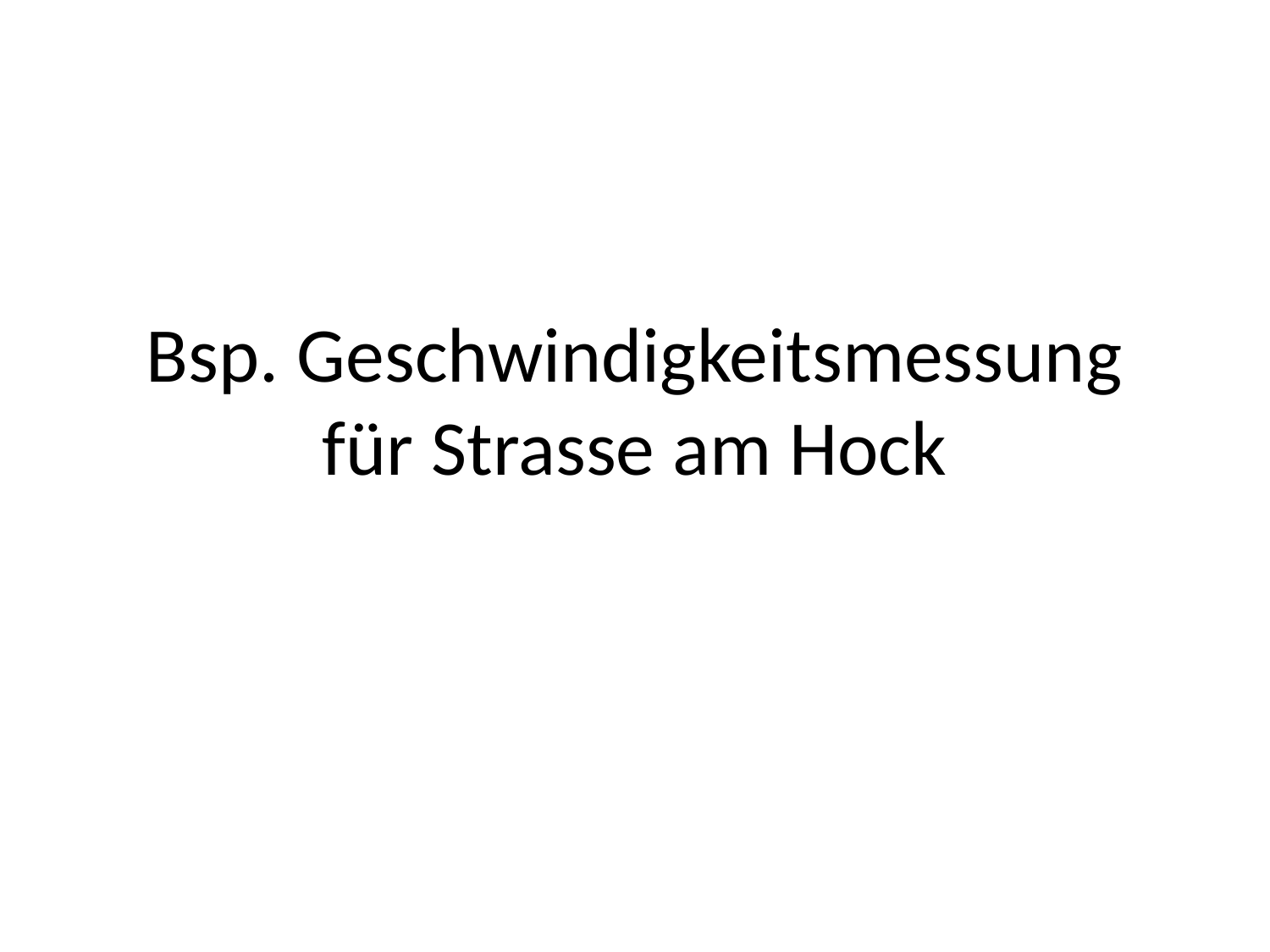

# Bsp. Geschwindigkeitsmessung für Strasse am Hock